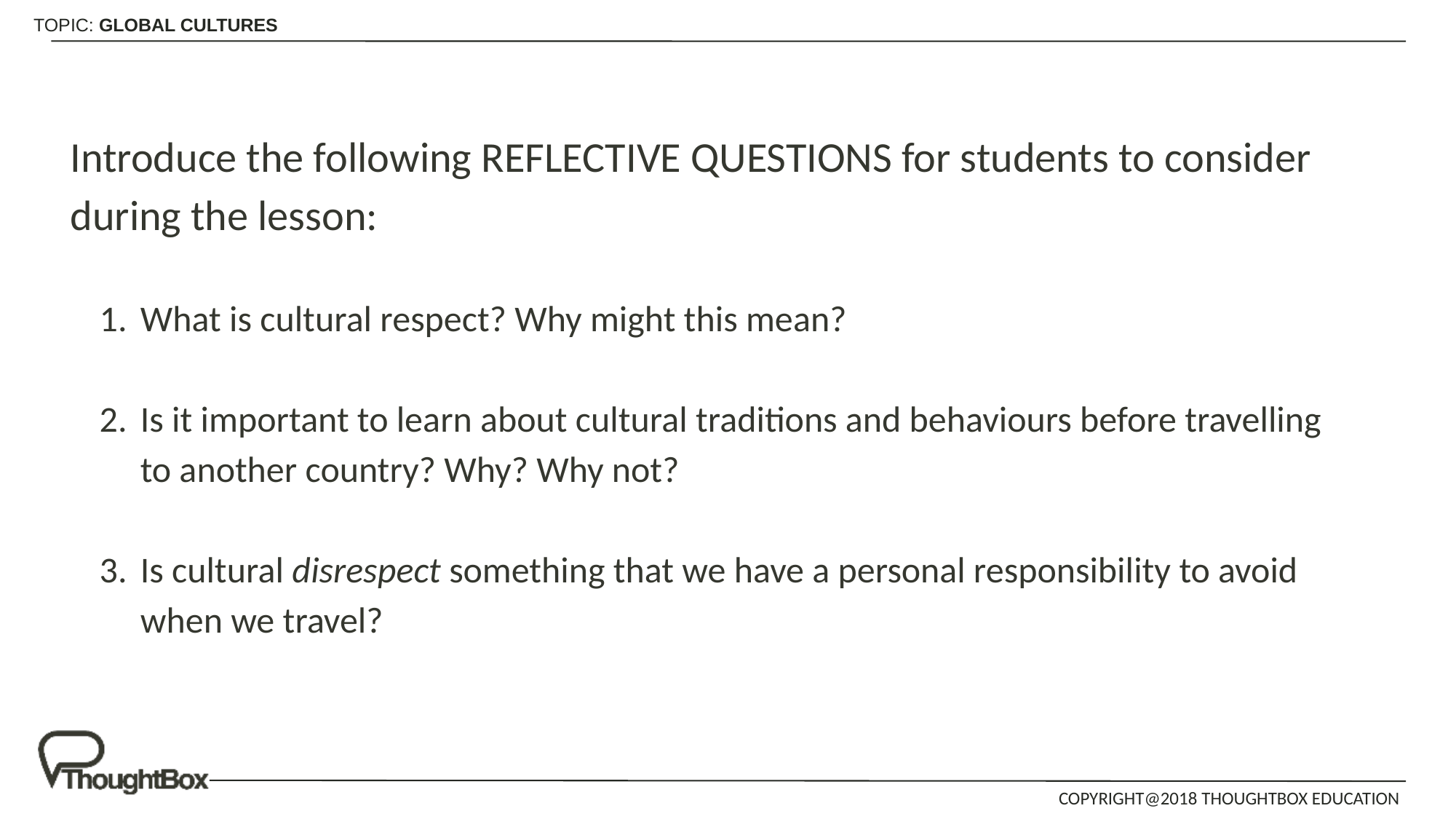

Introduce the following REFLECTIVE QUESTIONS for students to consider during the lesson:

What is cultural respect? Why might this mean?

Is it important to learn about cultural traditions and behaviours before travelling to another country? Why? Why not?

Is cultural disrespect something that we have a personal responsibility to avoid when we travel?